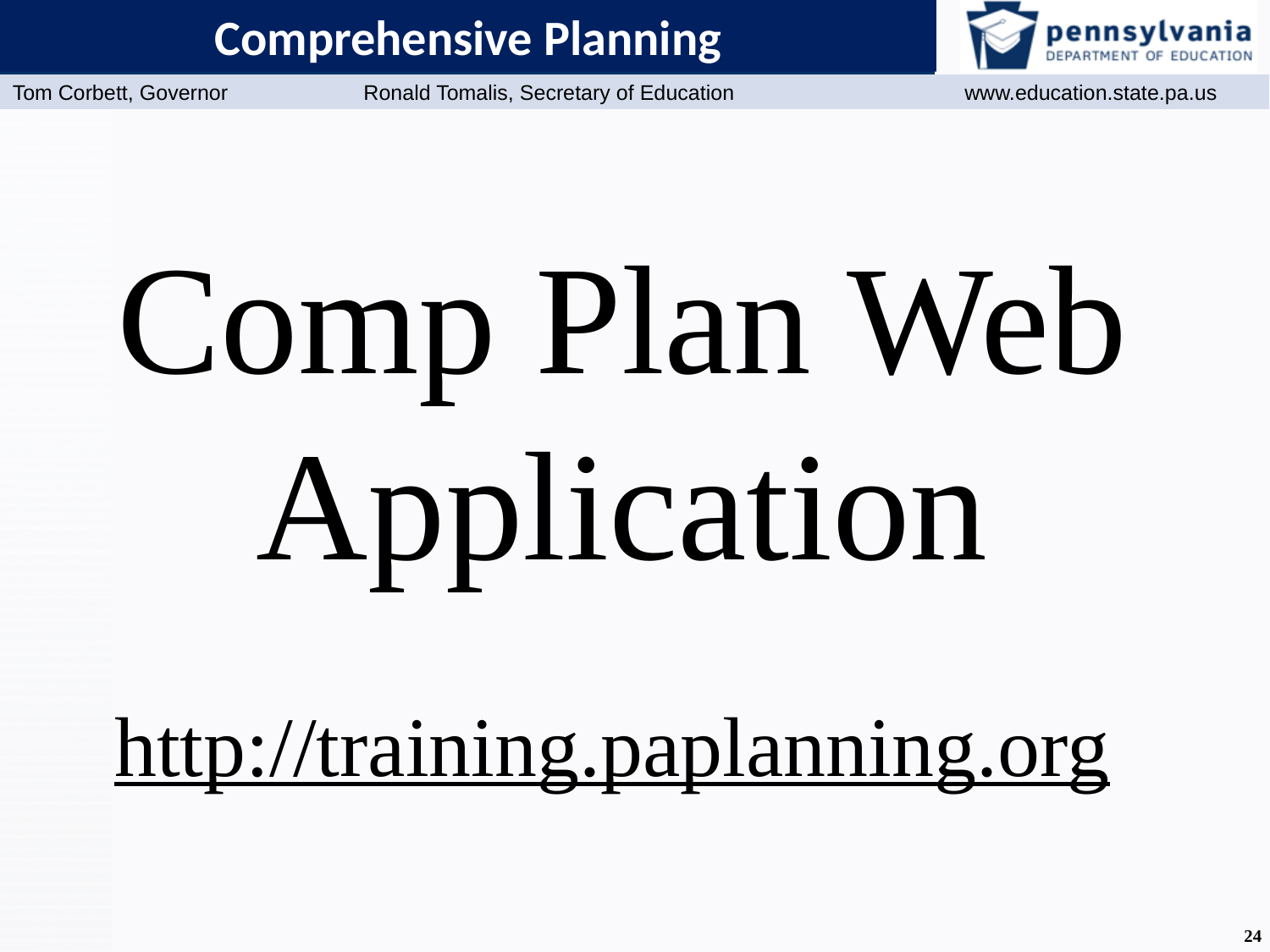

Comprehensive Planning
Comp Plan Web Application

http://training.paplanning.org

24